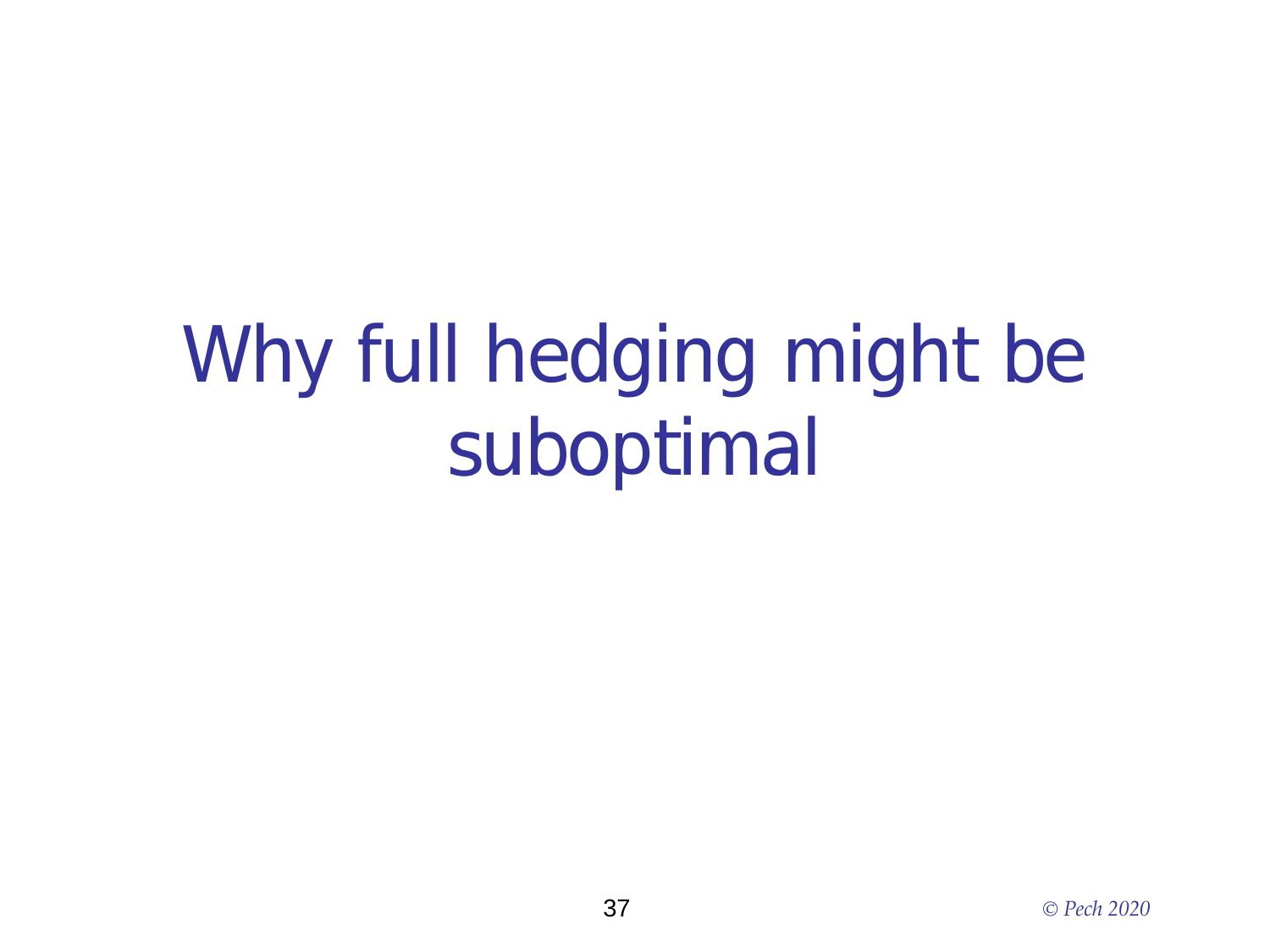

# Why full hedging might be suboptimal

37